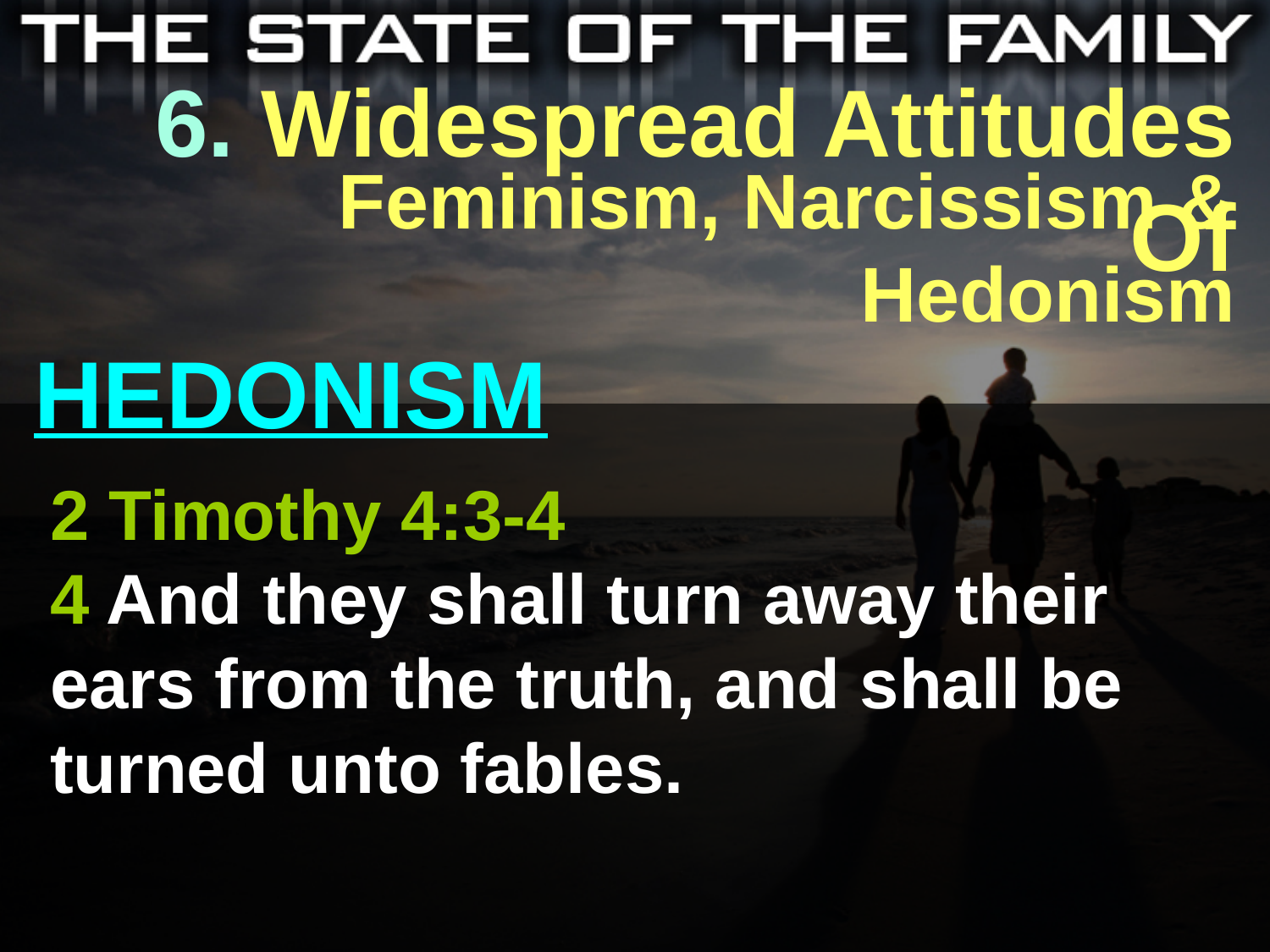

6. Widespread Attitudes Of
Feminism, Narcissism & Hedonism
HEDONISM

2 Timothy 4:3-4
4 And they shall turn away their ears from the truth, and shall be turned unto fables.